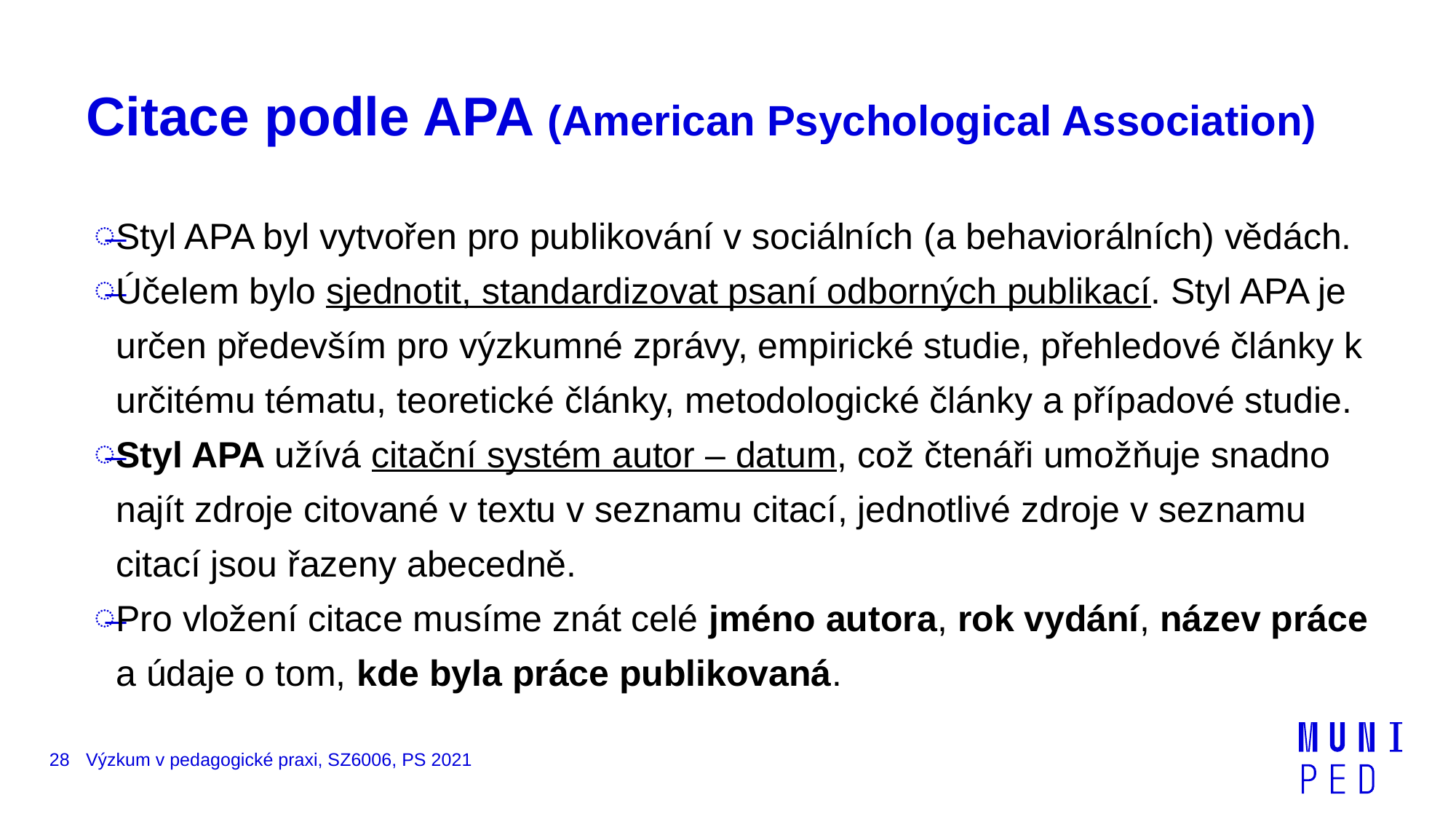

# Citace podle APA (American Psychological Association)
Styl APA byl vytvořen pro publikování v sociálních (a behaviorálních) vědách.
Účelem bylo sjednotit, standardizovat psaní odborných publikací. Styl APA je určen především pro výzkumné zprávy, empirické studie, přehledové články k určitému tématu, teoretické články, metodologické články a případové studie.
Styl APA užívá citační systém autor – datum, což čtenáři umožňuje snadno najít zdroje citované v textu v seznamu citací, jednotlivé zdroje v seznamu citací jsou řazeny abecedně.
Pro vložení citace musíme znát celé jméno autora, rok vydání, název práce a údaje o tom, kde byla práce publikovaná.
28
Výzkum v pedagogické praxi, SZ6006, PS 2021